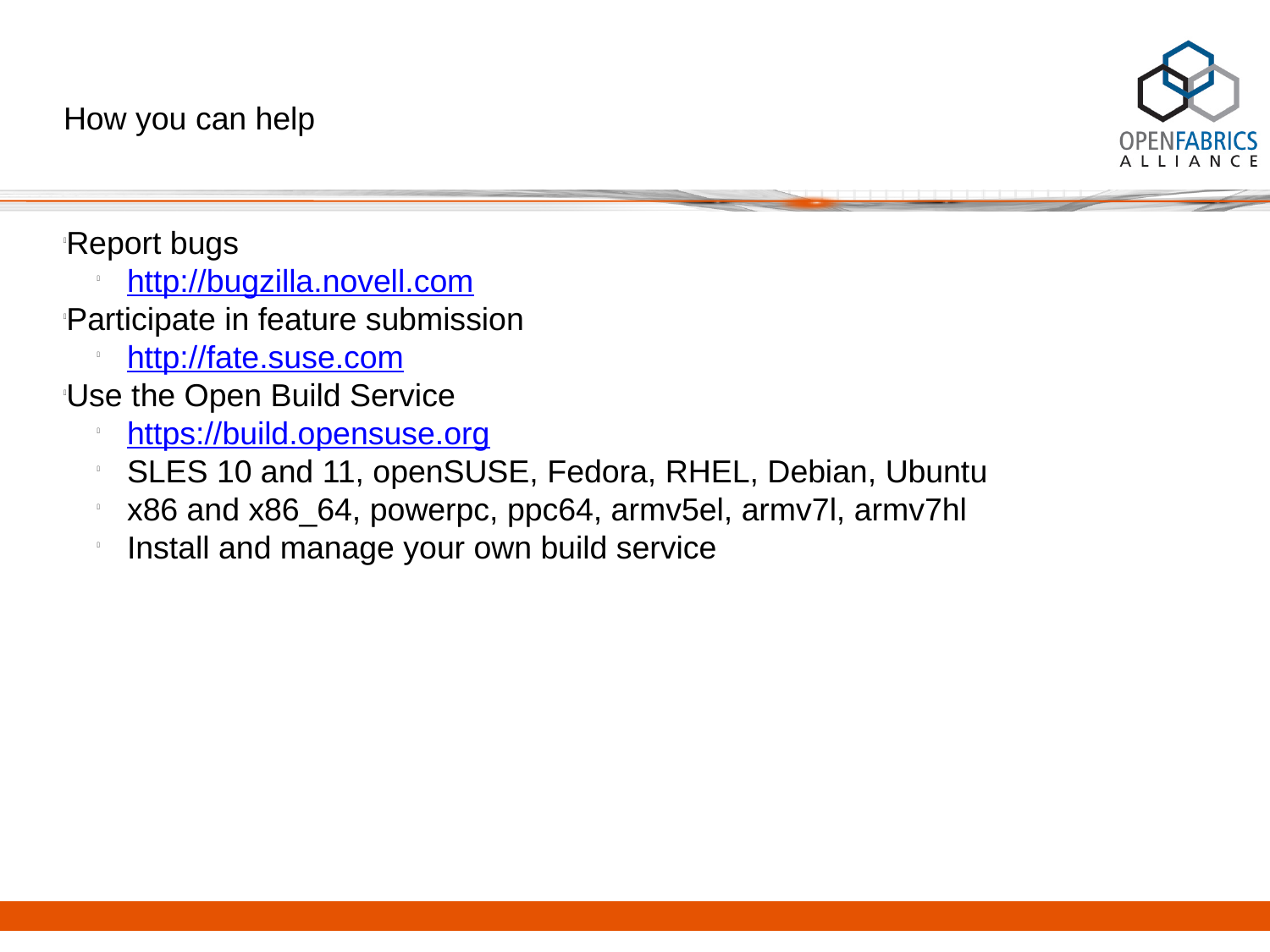

How you can help
Report bugs
http://bugzilla.novell.com
Participate in feature submission
http://fate.suse.com
Use the Open Build Service
https://build.opensuse.org
SLES 10 and 11, openSUSE, Fedora, RHEL, Debian, Ubuntu
x86 and x86_64, powerpc, ppc64, armv5el, armv7l, armv7hl
Install and manage your own build service